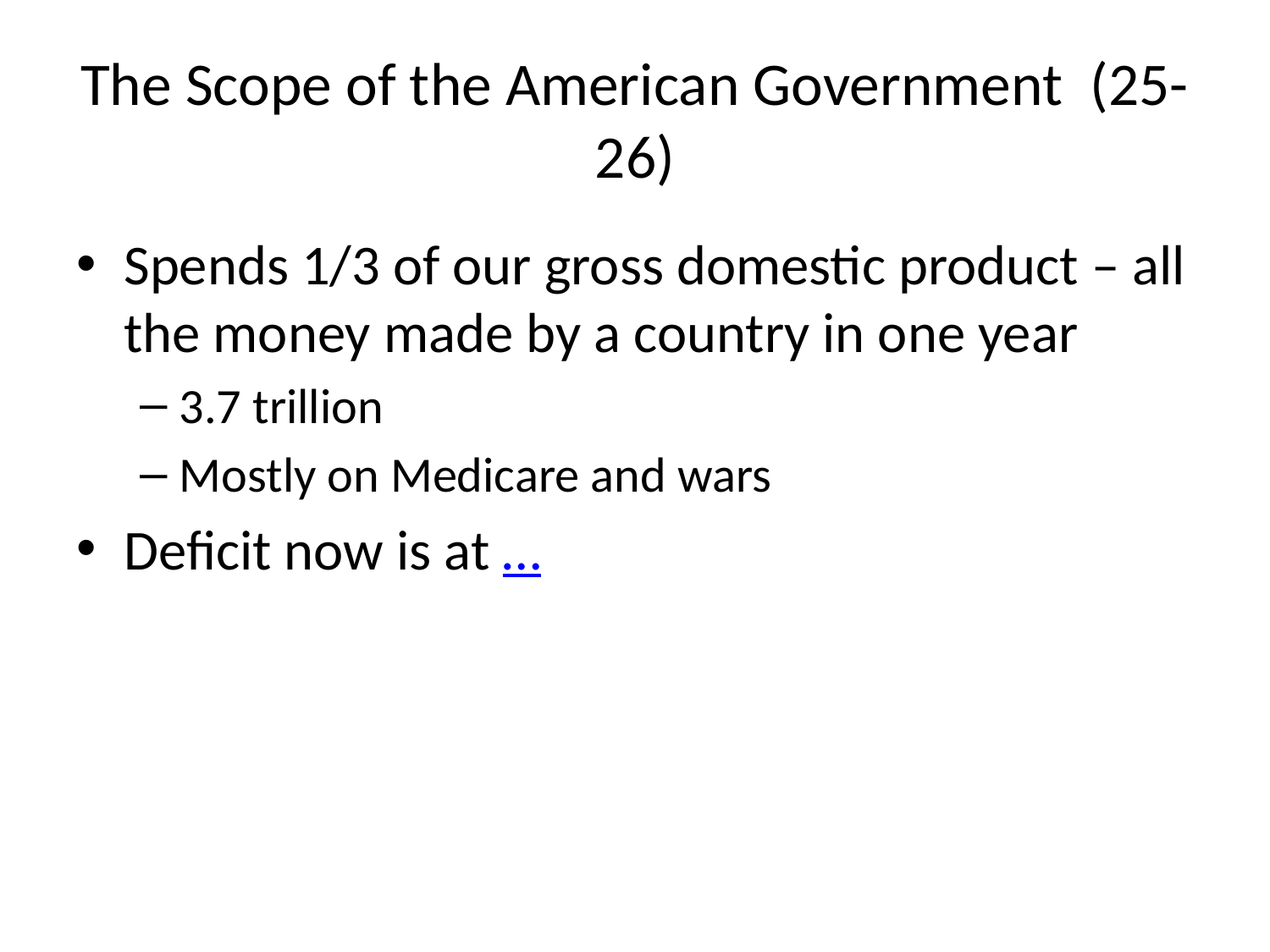

# The Scope of the American Government  (25-26)
Spends 1/3 of our gross domestic product – all the money made by a country in one year
3.7 trillion
Mostly on Medicare and wars
Deficit now is at …